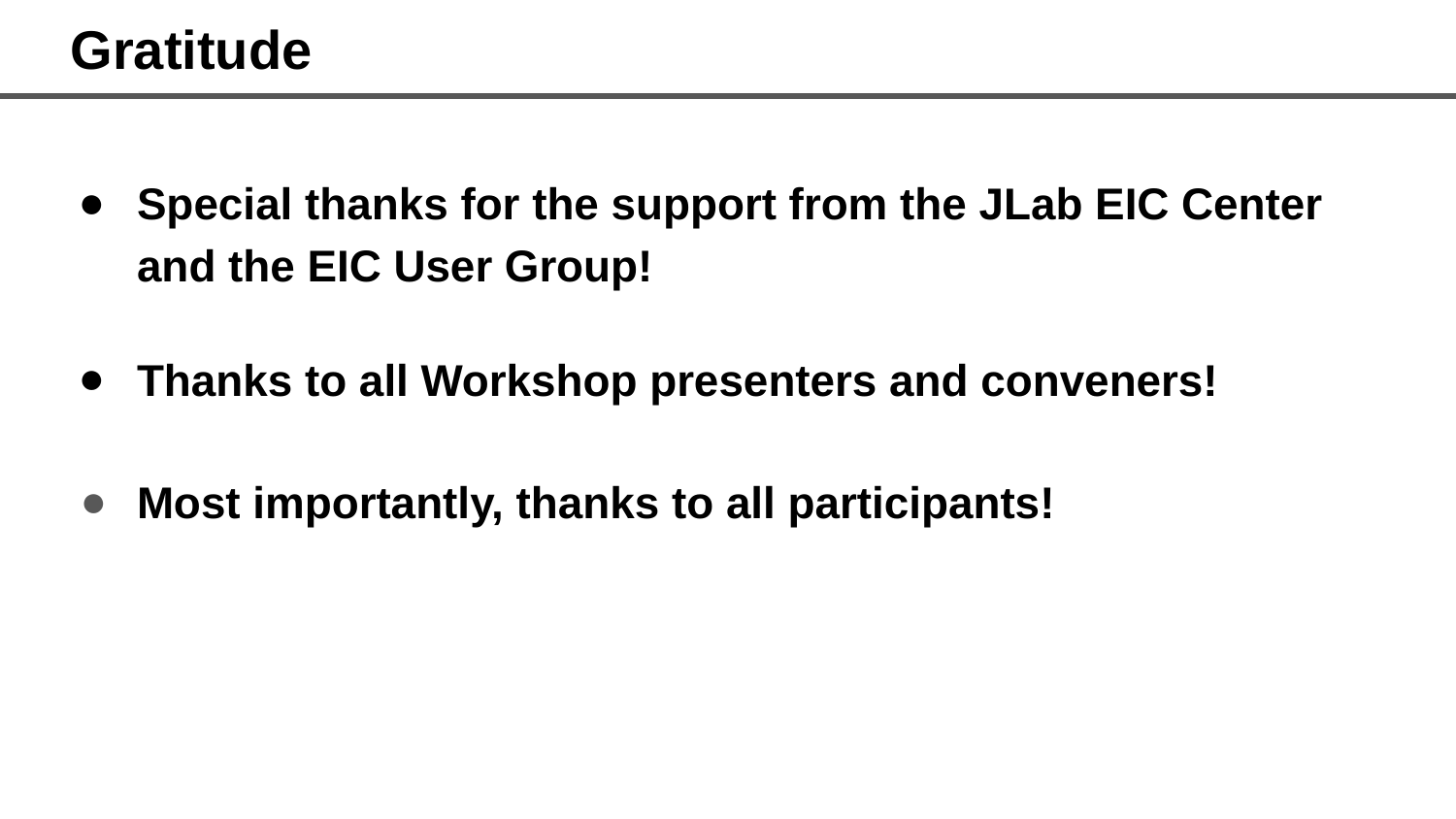

# Gratitude
Special thanks for the support from the JLab EIC Center and the EIC User Group!
Thanks to all Workshop presenters and conveners!
Most importantly, thanks to all participants!